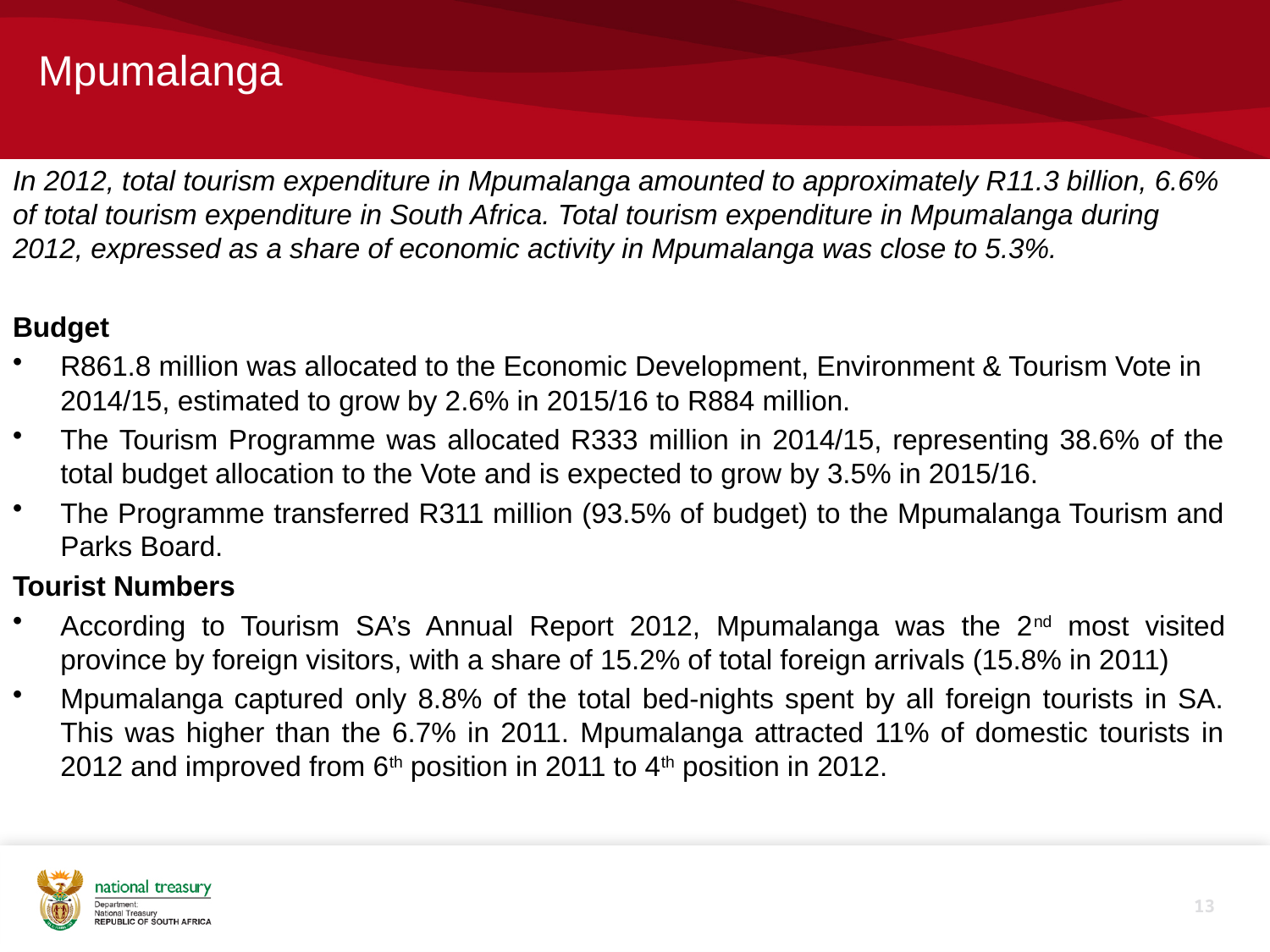

# Mpumalanga
In 2012, total tourism expenditure in Mpumalanga amounted to approximately R11.3 billion, 6.6% of total tourism expenditure in South Africa. Total tourism expenditure in Mpumalanga during 2012, expressed as a share of economic activity in Mpumalanga was close to 5.3%.

Budget
R861.8 million was allocated to the Economic Development, Environment & Tourism Vote in 2014/15, estimated to grow by 2.6% in 2015/16 to R884 million.
The Tourism Programme was allocated R333 million in 2014/15, representing 38.6% of the total budget allocation to the Vote and is expected to grow by 3.5% in 2015/16.
The Programme transferred R311 million (93.5% of budget) to the Mpumalanga Tourism and Parks Board.
Tourist Numbers
According to Tourism SA’s Annual Report 2012, Mpumalanga was the 2nd most visited province by foreign visitors, with a share of 15.2% of total foreign arrivals (15.8% in 2011)
Mpumalanga captured only 8.8% of the total bed-nights spent by all foreign tourists in SA. This was higher than the 6.7% in 2011. Mpumalanga attracted 11% of domestic tourists in 2012 and improved from 6th position in 2011 to 4th position in 2012.
13